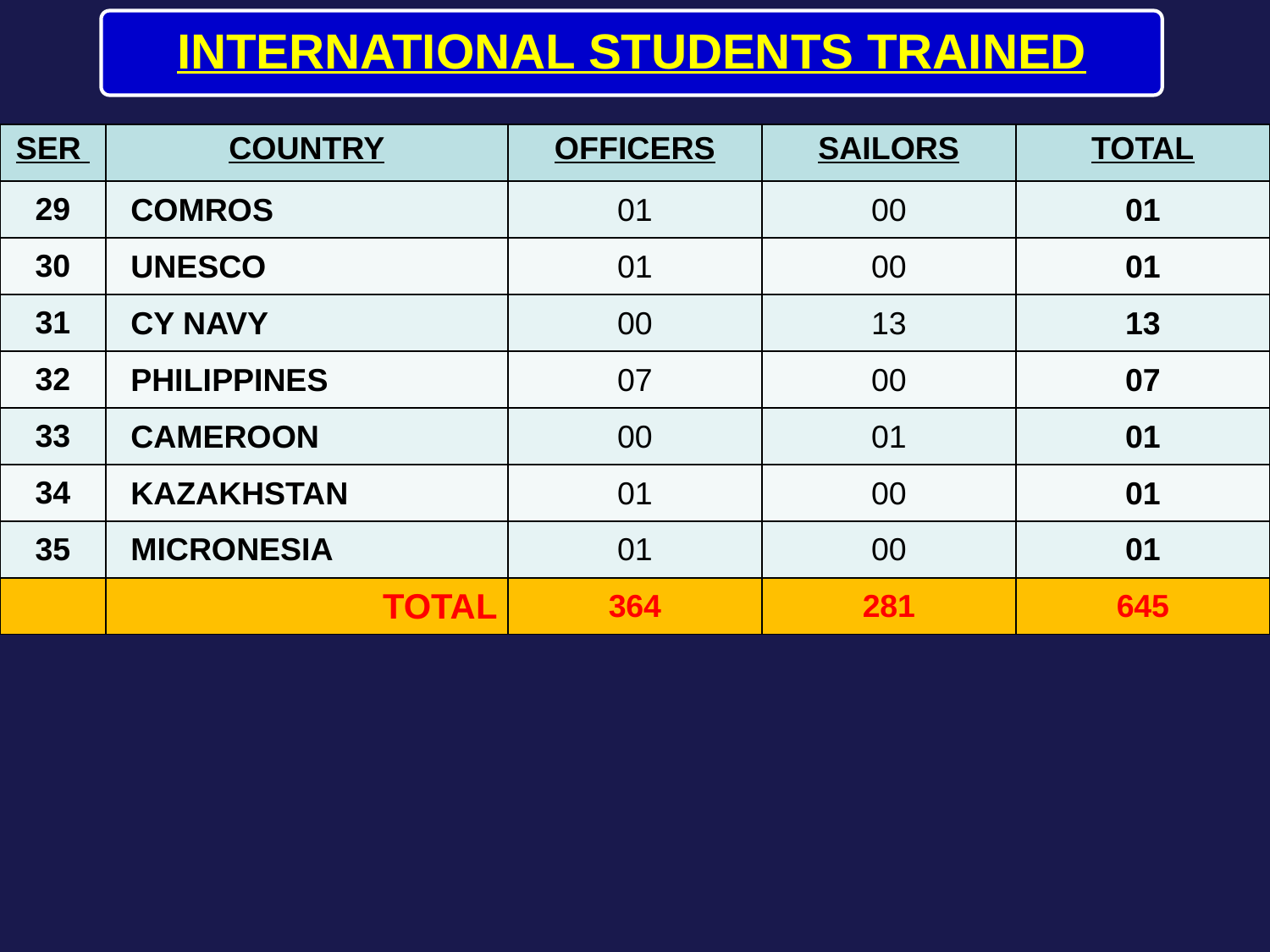

INTERNATIONAL STUDENTS TRAINED
| SER | COUNTRY | OFFICERS | SAILORS | TOTAL |
| --- | --- | --- | --- | --- |
| 29 | COMROS | 01 | 00 | 01 |
| 30 | UNESCO | 01 | 00 | 01 |
| 31 | CY NAVY | 00 | 13 | 13 |
| 32 | PHILIPPINES | 07 | 00 | 07 |
| 33 | CAMEROON | 00 | 01 | 01 |
| 34 | KAZAKHSTAN | 01 | 00 | 01 |
| 35 | MICRONESIA | 01 | 00 | 01 |
|  | TOTAL | 364 | 281 | 645 |